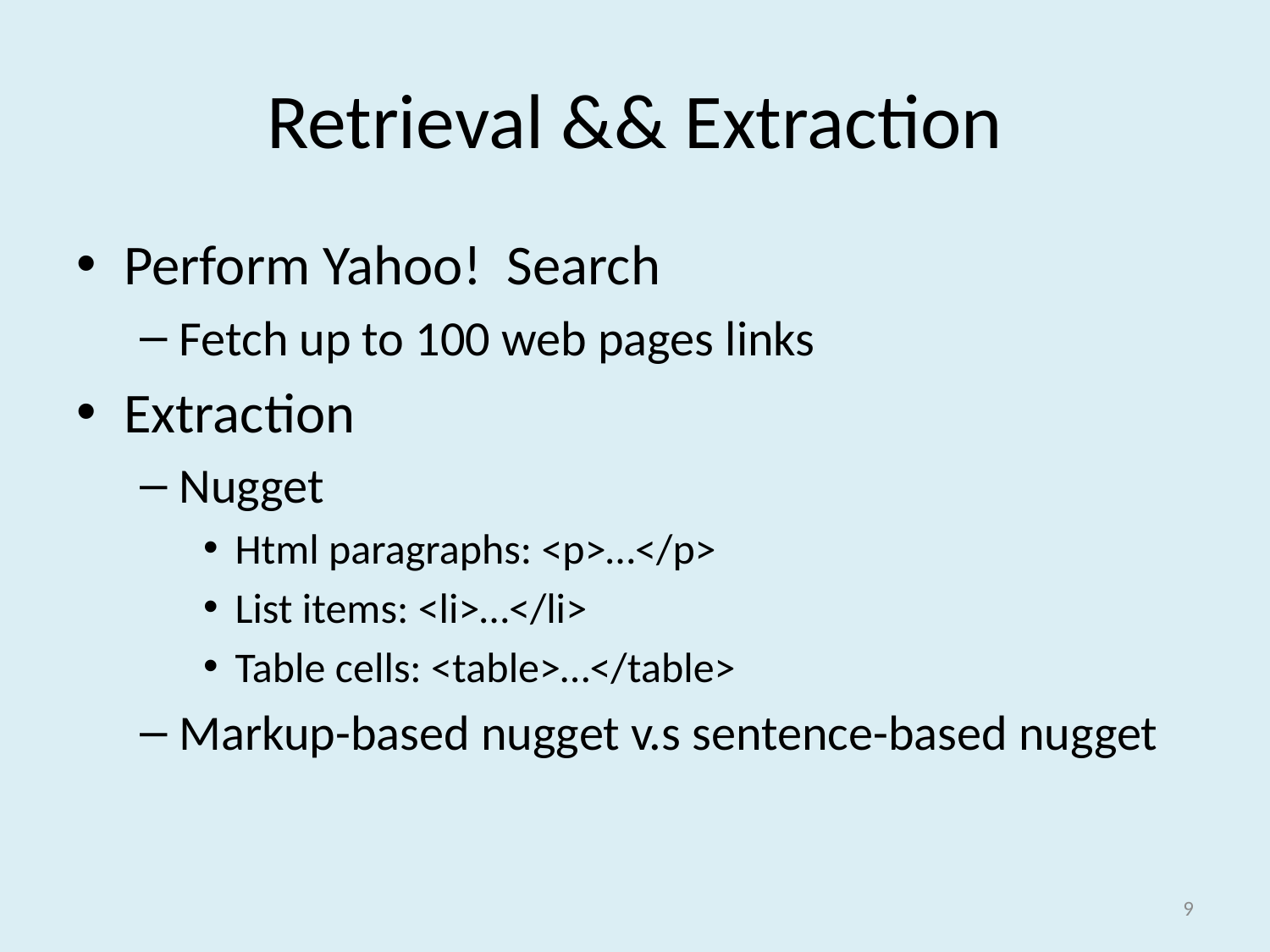

# Retrieval && Extraction
Perform Yahoo!  Search
Fetch up to 100 web pages links
Extraction
Nugget
Html paragraphs: <p>…</p>
List items: <li>…</li>
Table cells: <table>…</table>
Markup-based nugget v.s sentence-based nugget
9